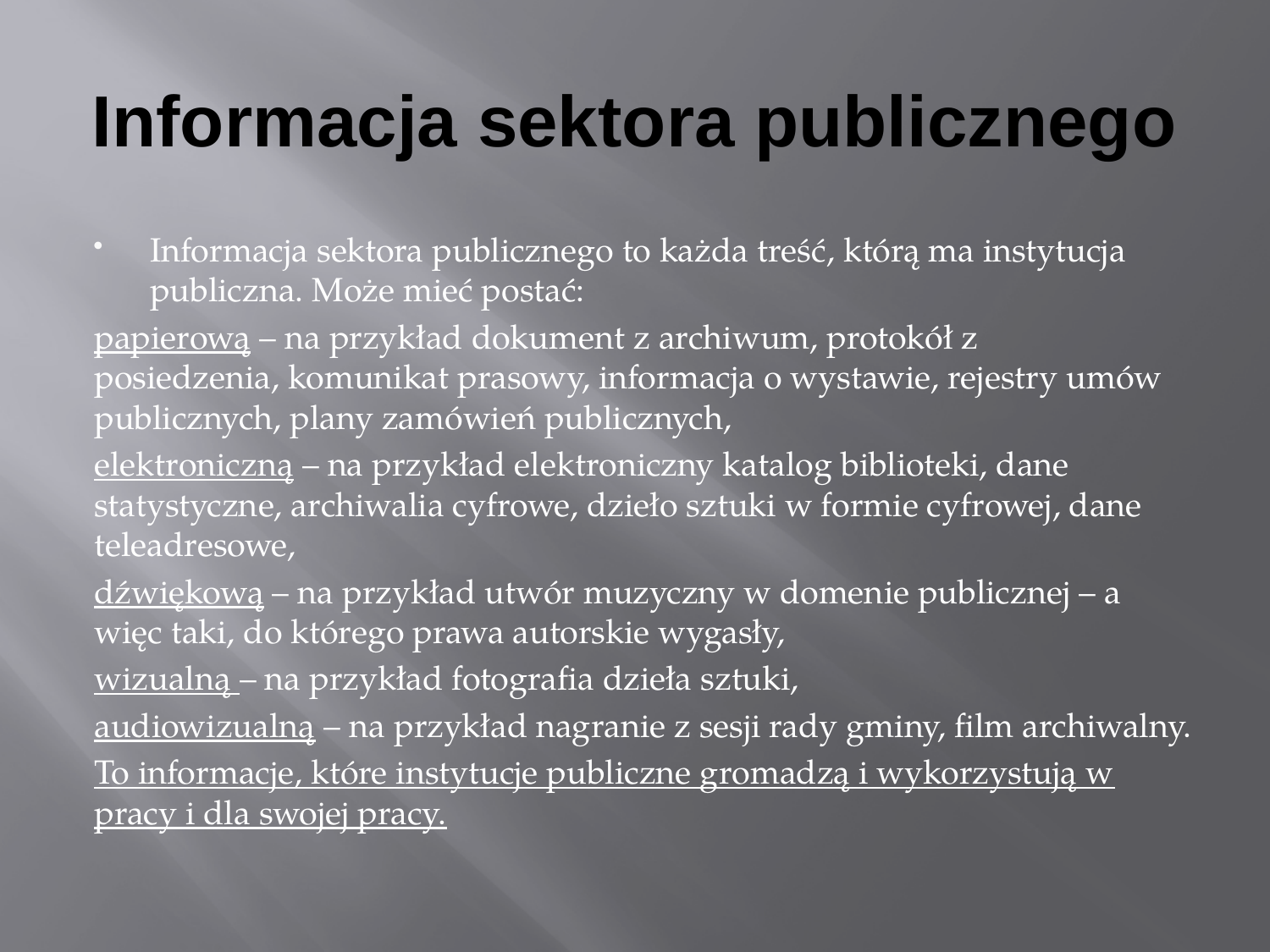

# Informacja sektora publicznego
Informacja sektora publicznego to każda treść, którą ma instytucja publiczna. Może mieć postać:
papierową – na przykład dokument z archiwum, protokół z posiedzenia, komunikat prasowy, informacja o wystawie, rejestry umów publicznych, plany zamówień publicznych,
elektroniczną – na przykład elektroniczny katalog biblioteki, dane statystyczne, archiwalia cyfrowe, dzieło sztuki w formie cyfrowej, dane teleadresowe,
dźwiękową – na przykład utwór muzyczny w domenie publicznej – a więc taki, do którego prawa autorskie wygasły,
wizualną – na przykład fotografia dzieła sztuki,
audiowizualną – na przykład nagranie z sesji rady gminy, film archiwalny.
To informacje, które instytucje publiczne gromadzą i wykorzystują w pracy i dla swojej pracy.